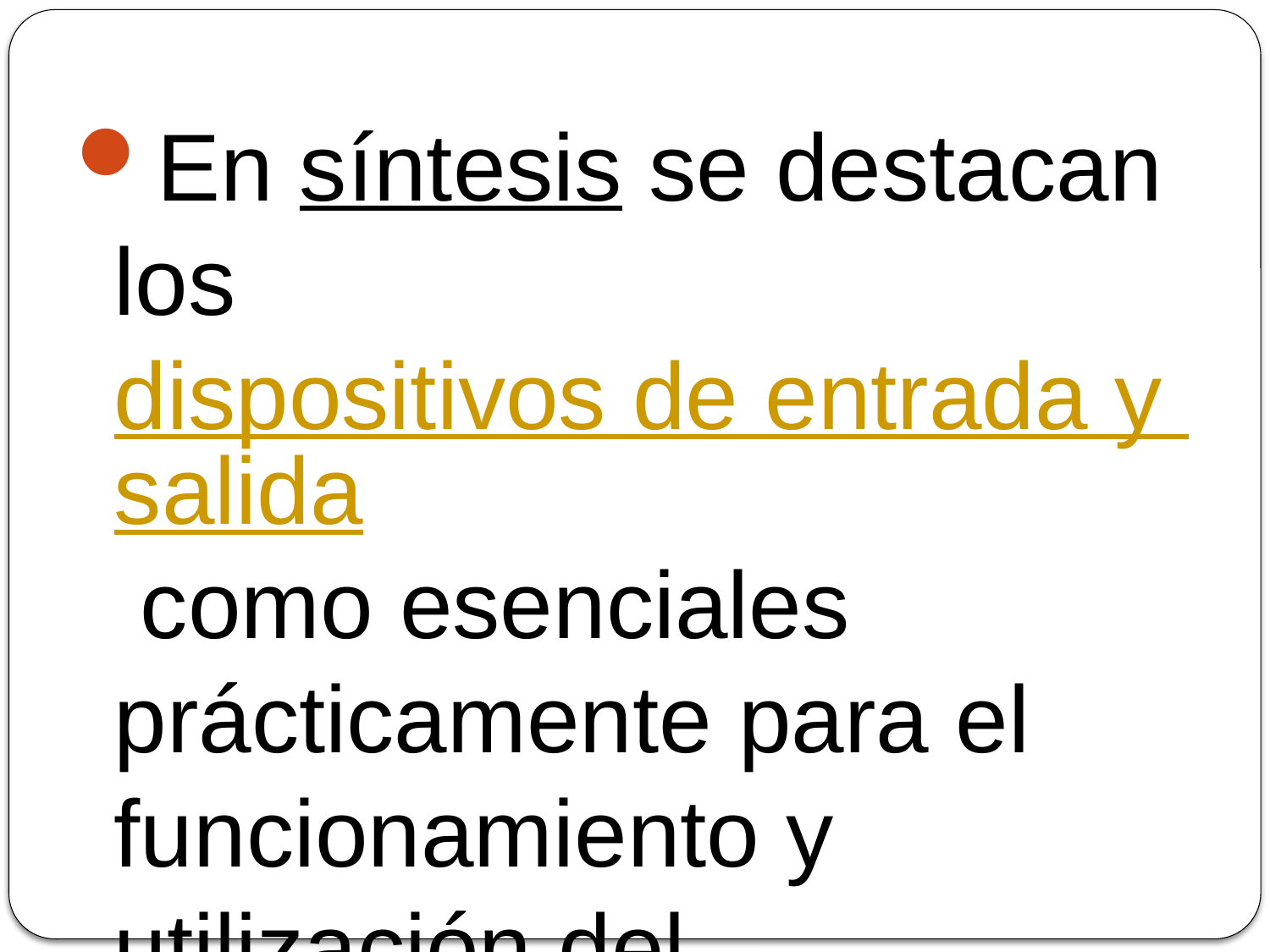

En síntesis se destacan los dispositivos de entrada y salida como esenciales prácticamente para el funcionamiento y utilización del computador.